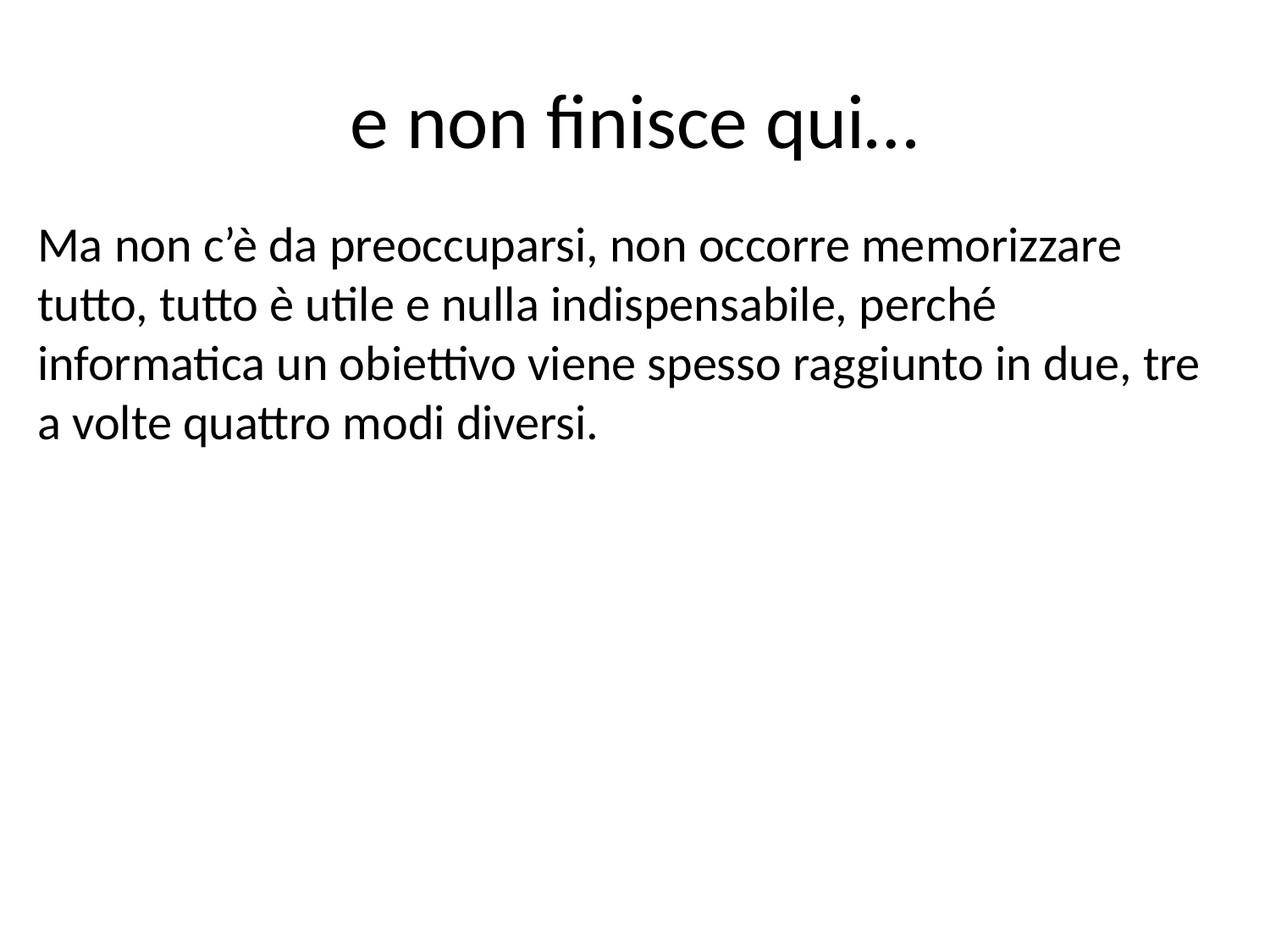

# e non finisce qui…
Ma non c’è da preoccuparsi, non occorre memorizzare tutto, tutto è utile e nulla indispensabile, perché informatica un obiettivo viene spesso raggiunto in due, tre a volte quattro modi diversi.